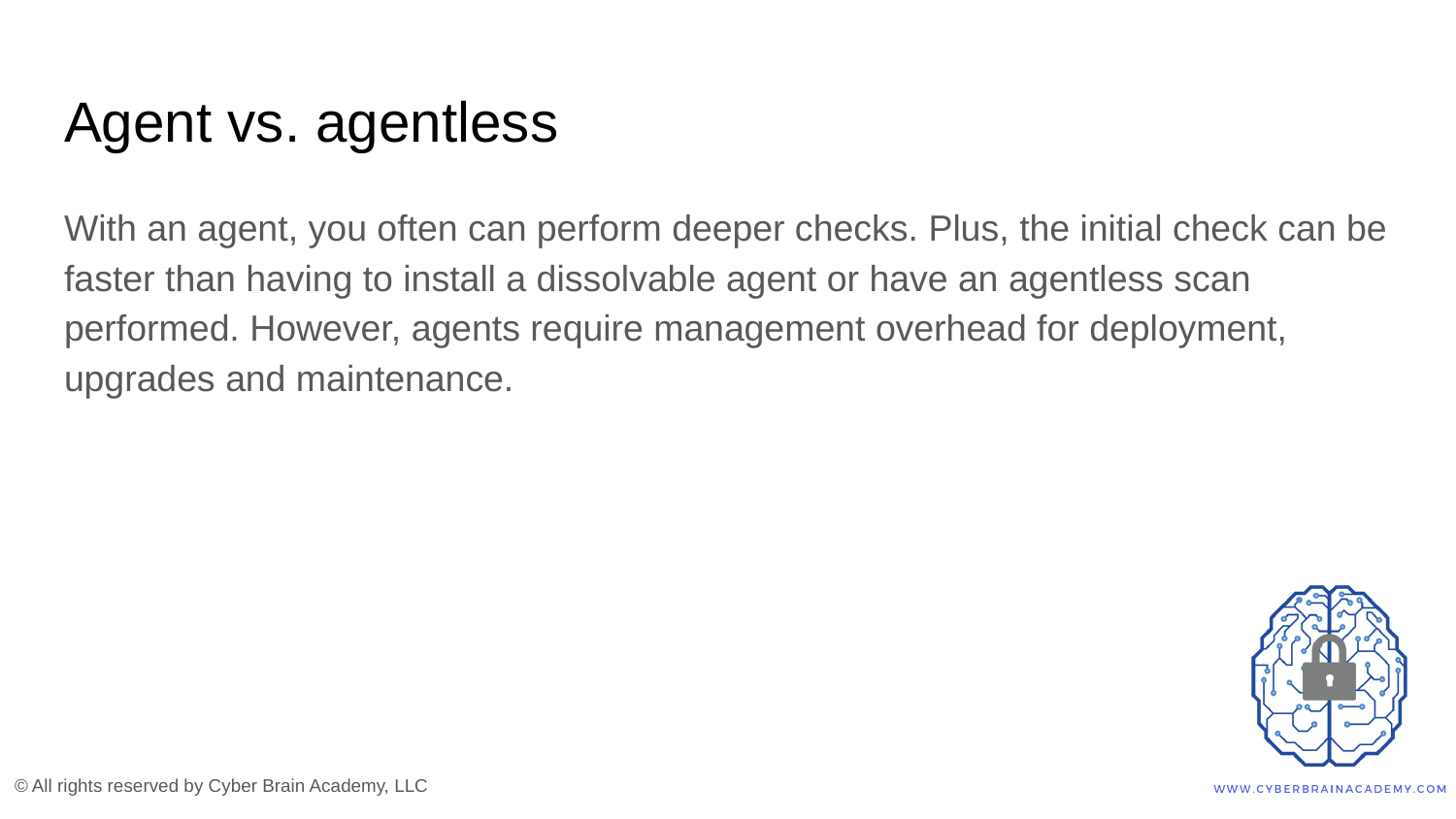

# Agent vs. agentless

With an agent, you often can perform deeper checks. Plus, the initial check can be faster than having to install a dissolvable agent or have an agentless scan performed. However, agents require management overhead for deployment, upgrades and maintenance.